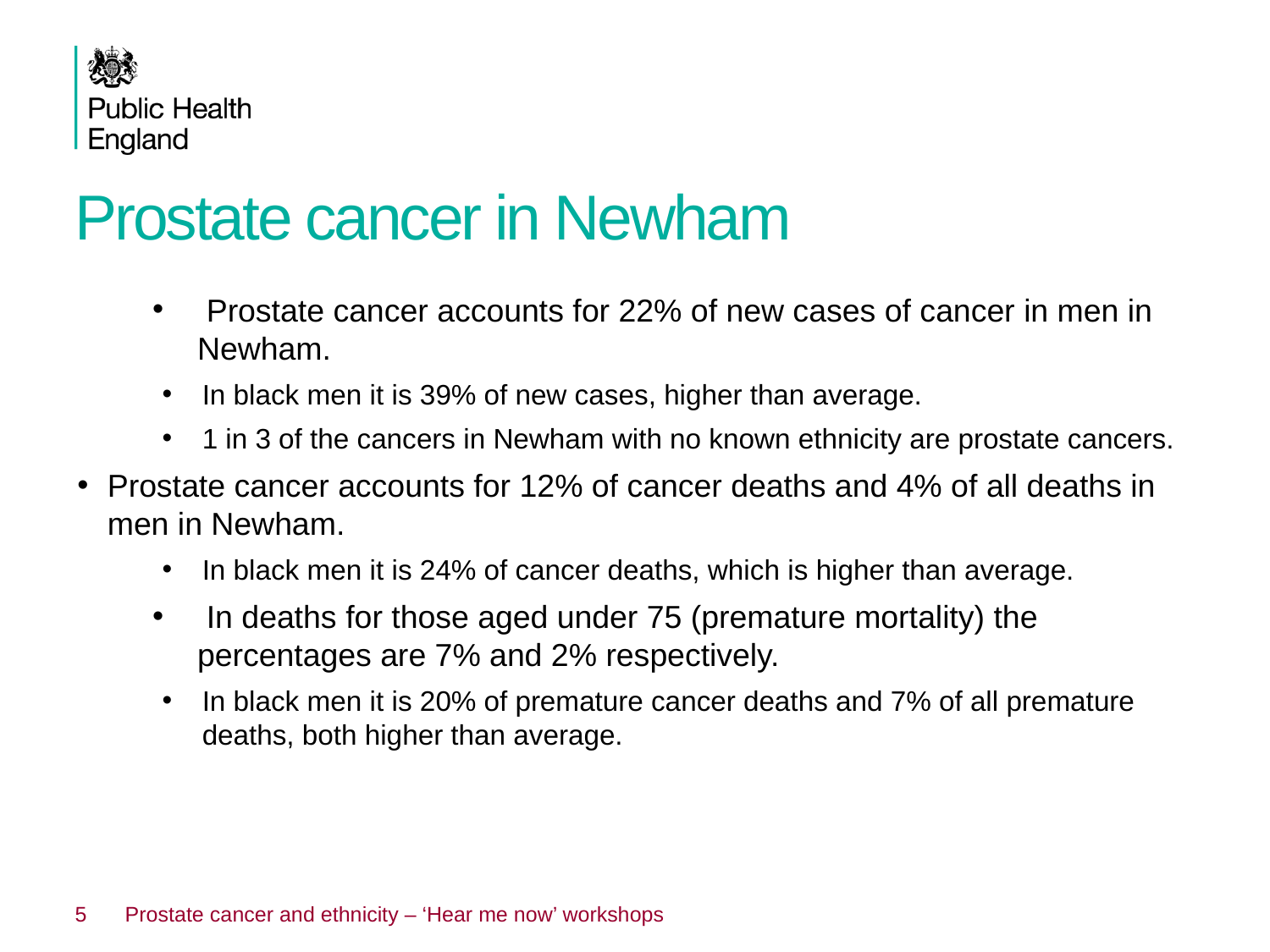

# Prostate cancer in Newham
 Prostate cancer accounts for 22% of new cases of cancer in men in Newham.
In black men it is 39% of new cases, higher than average.
1 in 3 of the cancers in Newham with no known ethnicity are prostate cancers.
Prostate cancer accounts for 12% of cancer deaths and 4% of all deaths in men in Newham.
In black men it is 24% of cancer deaths, which is higher than average.
 In deaths for those aged under 75 (premature mortality) the percentages are 7% and 2% respectively.
In black men it is 20% of premature cancer deaths and 7% of all premature deaths, both higher than average.

5
Prostate cancer and ethnicity – ‘Hear me now’ workshops